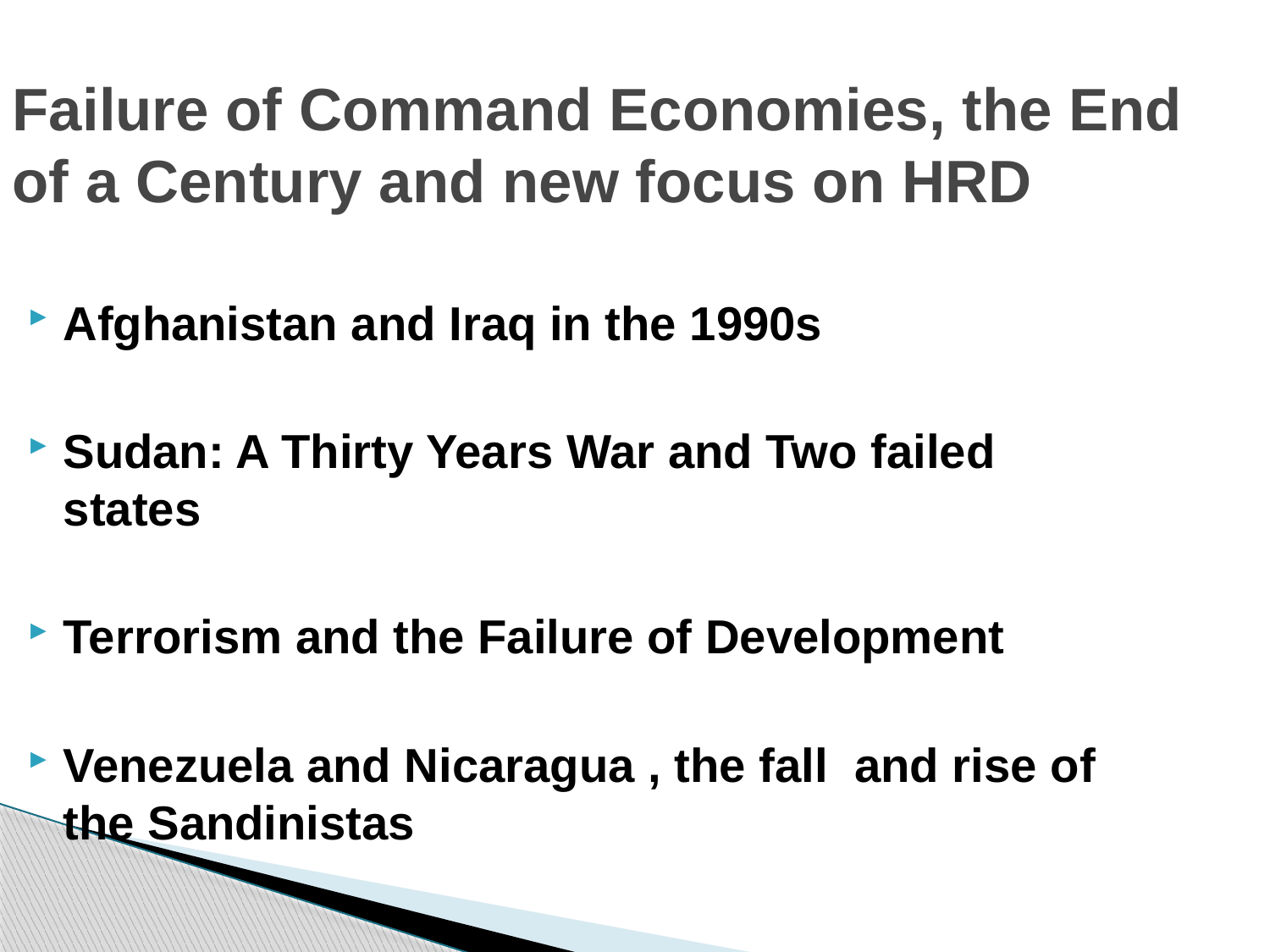

Failure of Command Economies, the End of a Century and new focus on HRD

Afghanistan and Iraq in the 1990s

Sudan: A Thirty Years War and Two failed states

Terrorism and the Failure of Development

Venezuela and Nicaragua , the fall  and rise of the Sandinistas